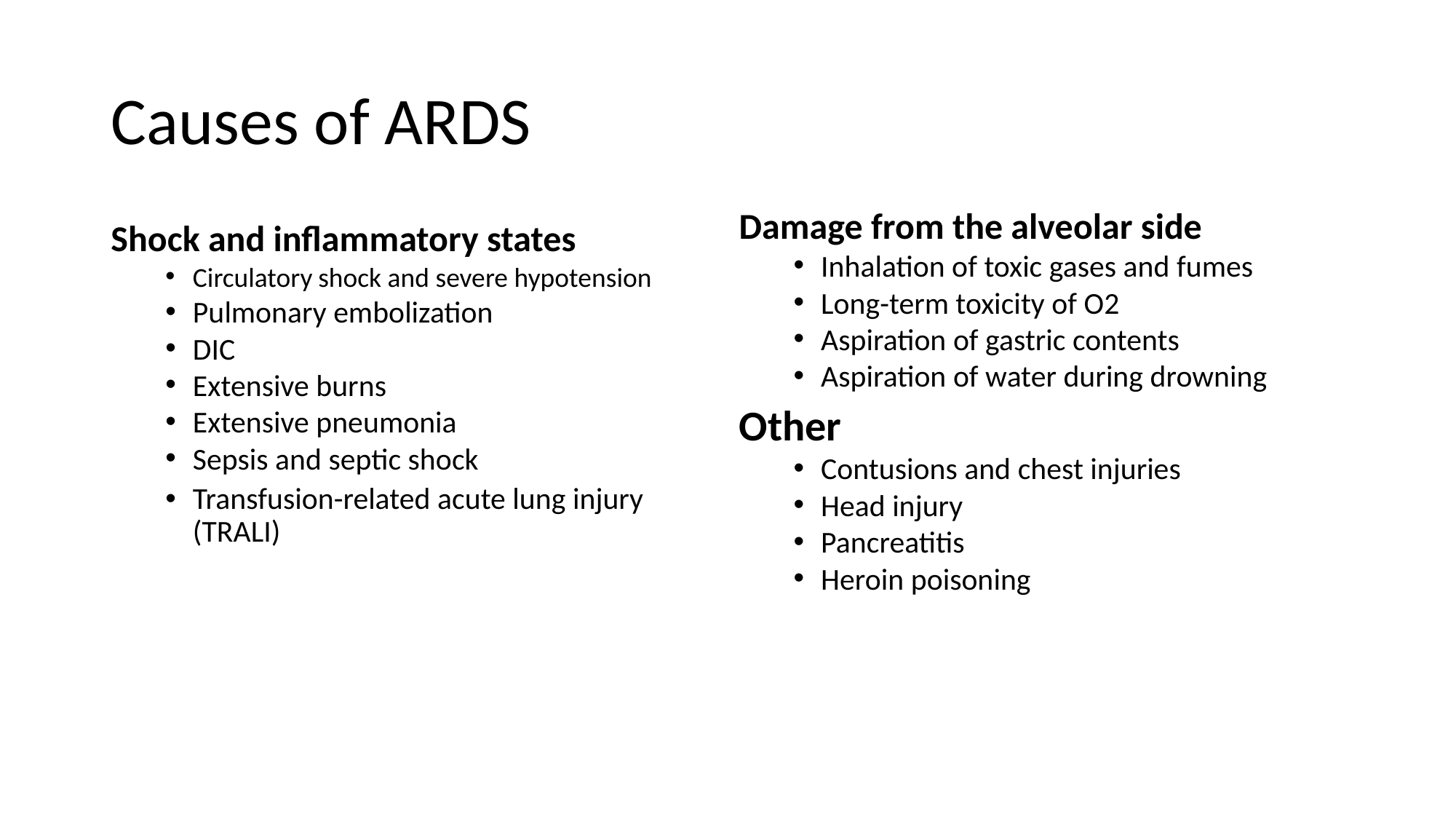

# Causes of ARDS
Damage from the alveolar side
Inhalation of toxic gases and fumes
Long-term toxicity of O2
Aspiration of gastric contents
Aspiration of water during drowning
Other
Contusions and chest injuries
Head injury
Pancreatitis
Heroin poisoning
Shock and inflammatory states
Circulatory shock and severe hypotension
Pulmonary embolization
DIC
Extensive burns
Extensive pneumonia
Sepsis and septic shock
Transfusion-related acute lung injury (TRALI)